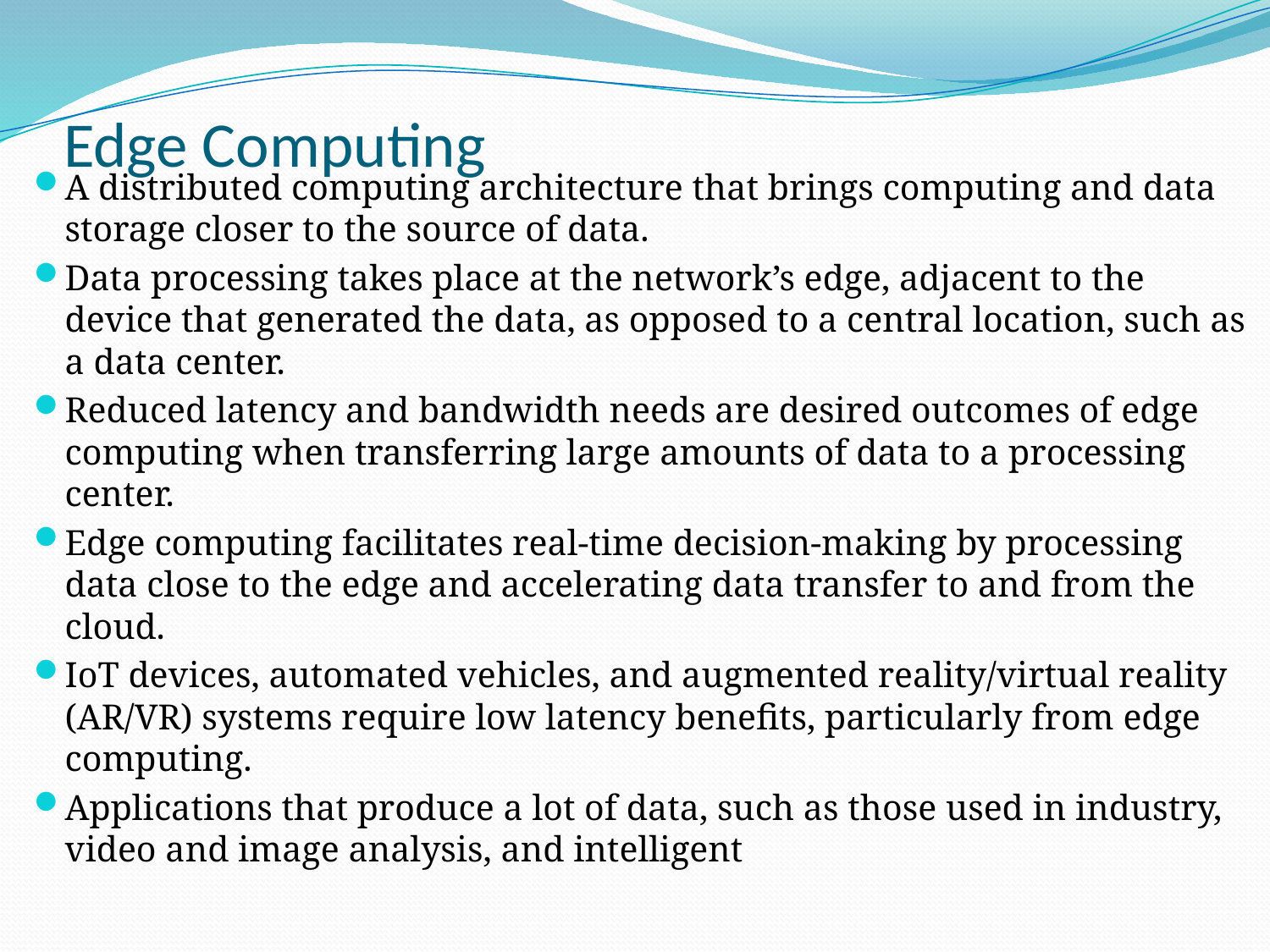

# Edge Computing
A distributed computing architecture that brings computing and data storage closer to the source of data.
Data processing takes place at the network’s edge, adjacent to the device that generated the data, as opposed to a central location, such as a data center.
Reduced latency and bandwidth needs are desired outcomes of edge computing when transferring large amounts of data to a processing center.
Edge computing facilitates real-time decision-making by processing data close to the edge and accelerating data transfer to and from the cloud.
IoT devices, automated vehicles, and augmented reality/virtual reality (AR/VR) systems require low latency benefits, particularly from edge computing.
Applications that produce a lot of data, such as those used in industry, video and image analysis, and intelligent